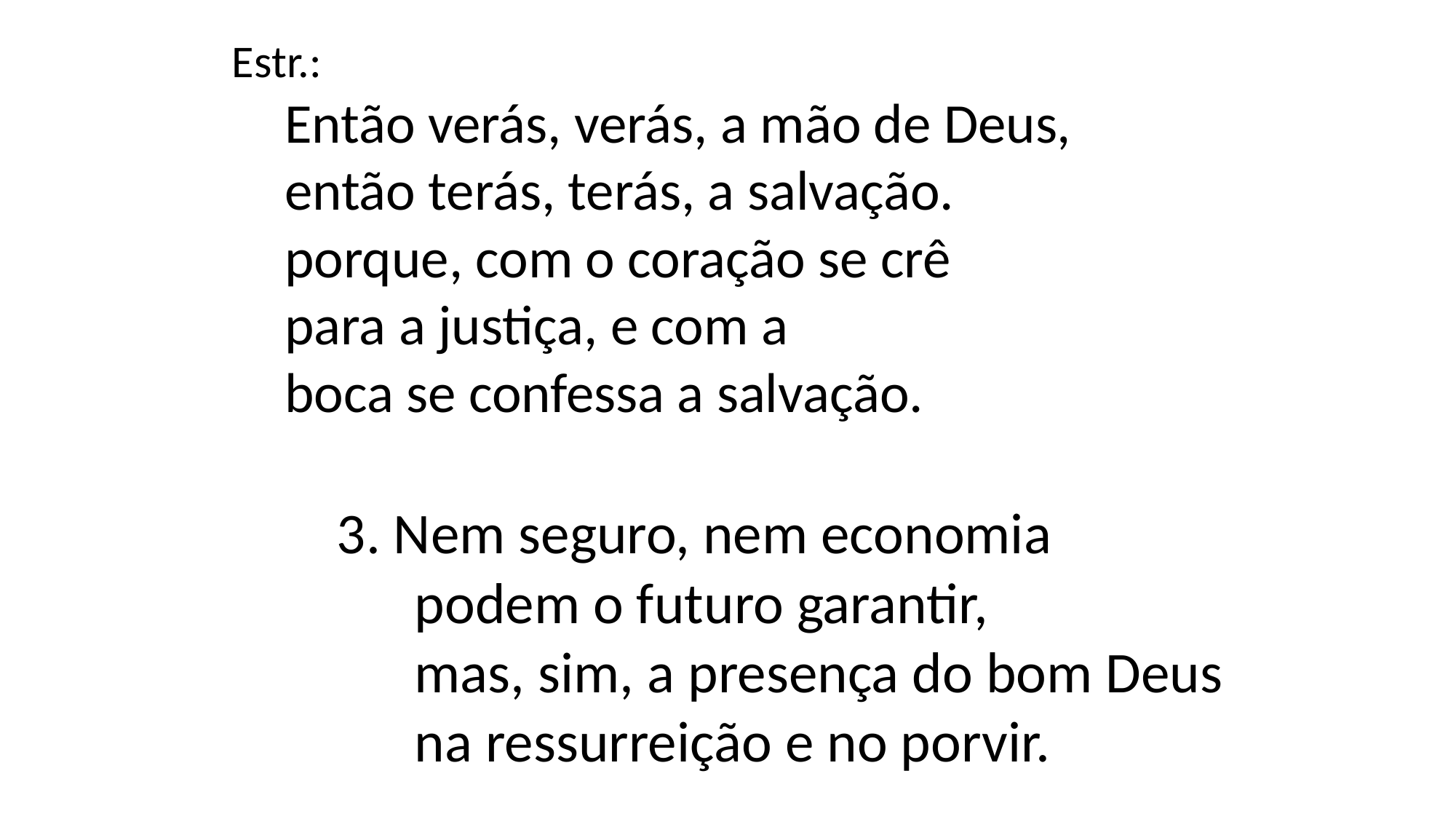

Estr.:
Então verás, verás, a mão de Deus,
então terás, terás, a salvação.
porque, com o coração se crê
para a justiça, e com a
boca se confessa a salvação.
        3. Nem seguro, nem economia
podem o futuro garantir,
mas, sim, a presença do bom Deus na ressurreição e no porvir.